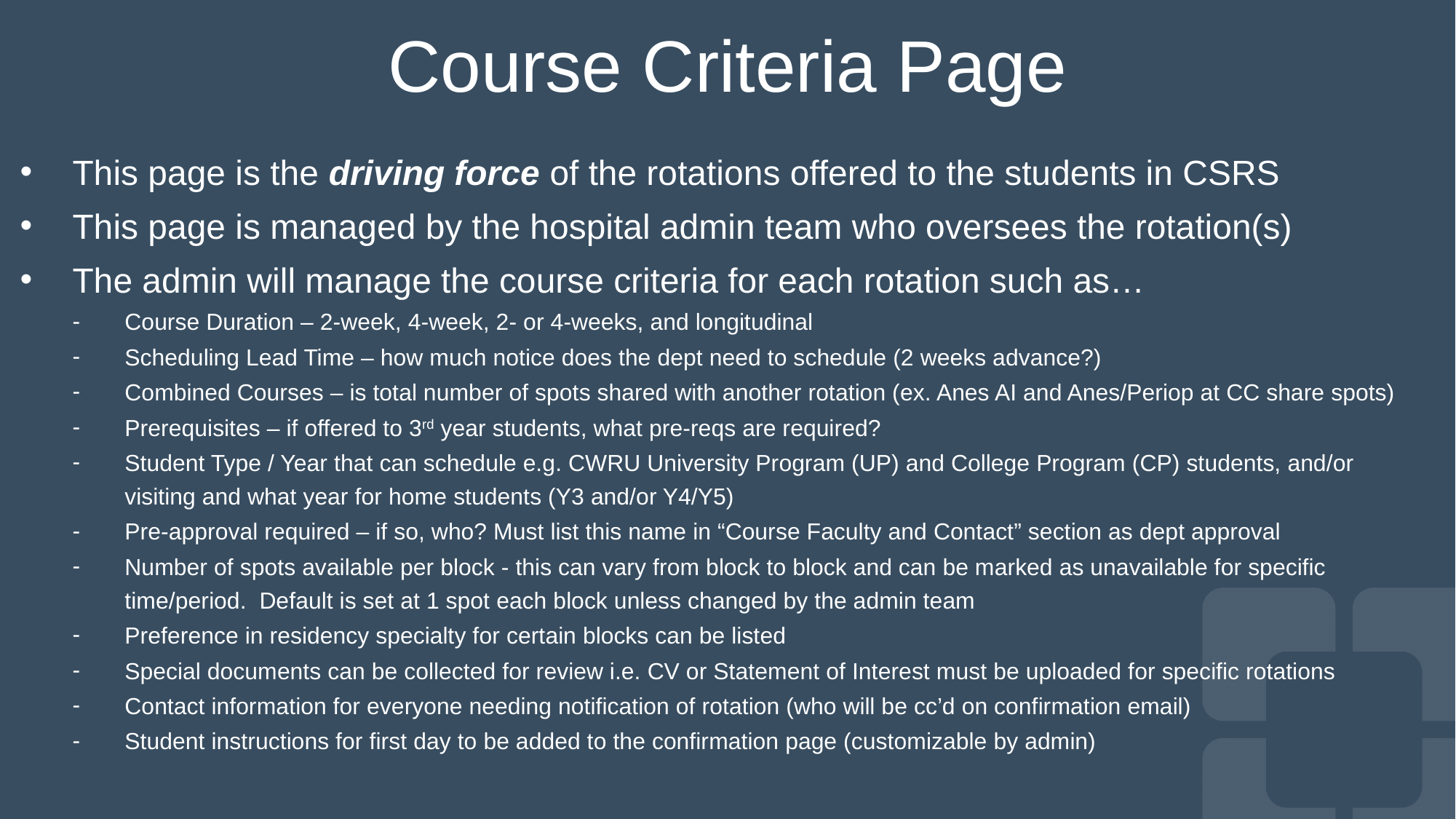

# Course Criteria Page
This page is the driving force of the rotations offered to the students in CSRS
This page is managed by the hospital admin team who oversees the rotation(s)
The admin will manage the course criteria for each rotation such as…
Course Duration – 2-week, 4-week, 2- or 4-weeks, and longitudinal
Scheduling Lead Time – how much notice does the dept need to schedule (2 weeks advance?)
Combined Courses – is total number of spots shared with another rotation (ex. Anes AI and Anes/Periop at CC share spots)
Prerequisites – if offered to 3rd year students, what pre-reqs are required?
Student Type / Year that can schedule e.g. CWRU University Program (UP) and College Program (CP) students, and/or visiting and what year for home students (Y3 and/or Y4/Y5)
Pre-approval required – if so, who? Must list this name in “Course Faculty and Contact” section as dept approval
Number of spots available per block - this can vary from block to block and can be marked as unavailable for specific time/period.  Default is set at 1 spot each block unless changed by the admin team
Preference in residency specialty for certain blocks can be listed
Special documents can be collected for review i.e. CV or Statement of Interest must be uploaded for specific rotations
Contact information for everyone needing notification of rotation (who will be cc’d on confirmation email)
Student instructions for first day to be added to the confirmation page (customizable by admin)